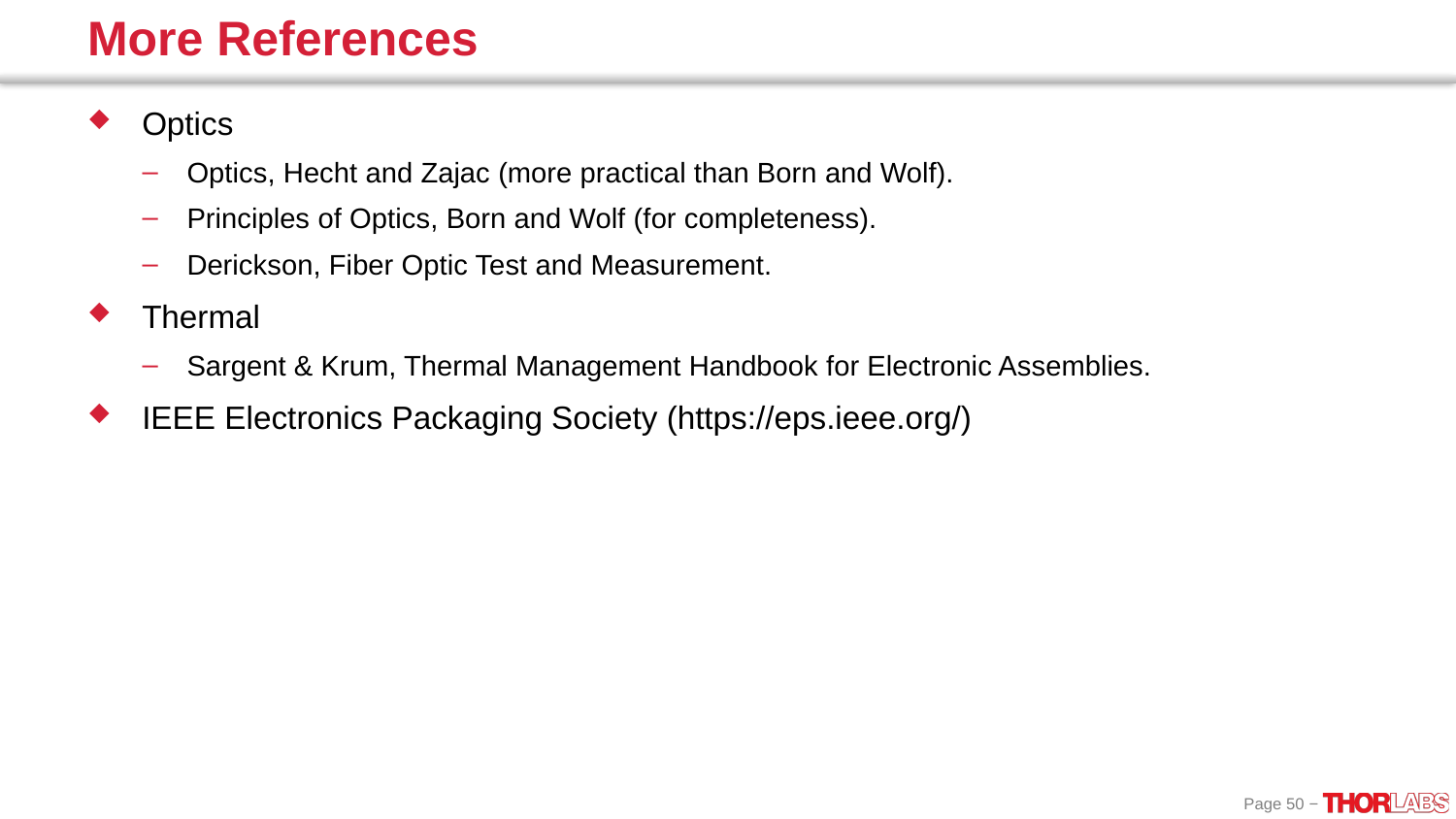

# More References
Optics
Optics, Hecht and Zajac (more practical than Born and Wolf).
Principles of Optics, Born and Wolf (for completeness).
Derickson, Fiber Optic Test and Measurement.
Thermal
Sargent & Krum, Thermal Management Handbook for Electronic Assemblies.
IEEE Electronics Packaging Society (https://eps.ieee.org/)